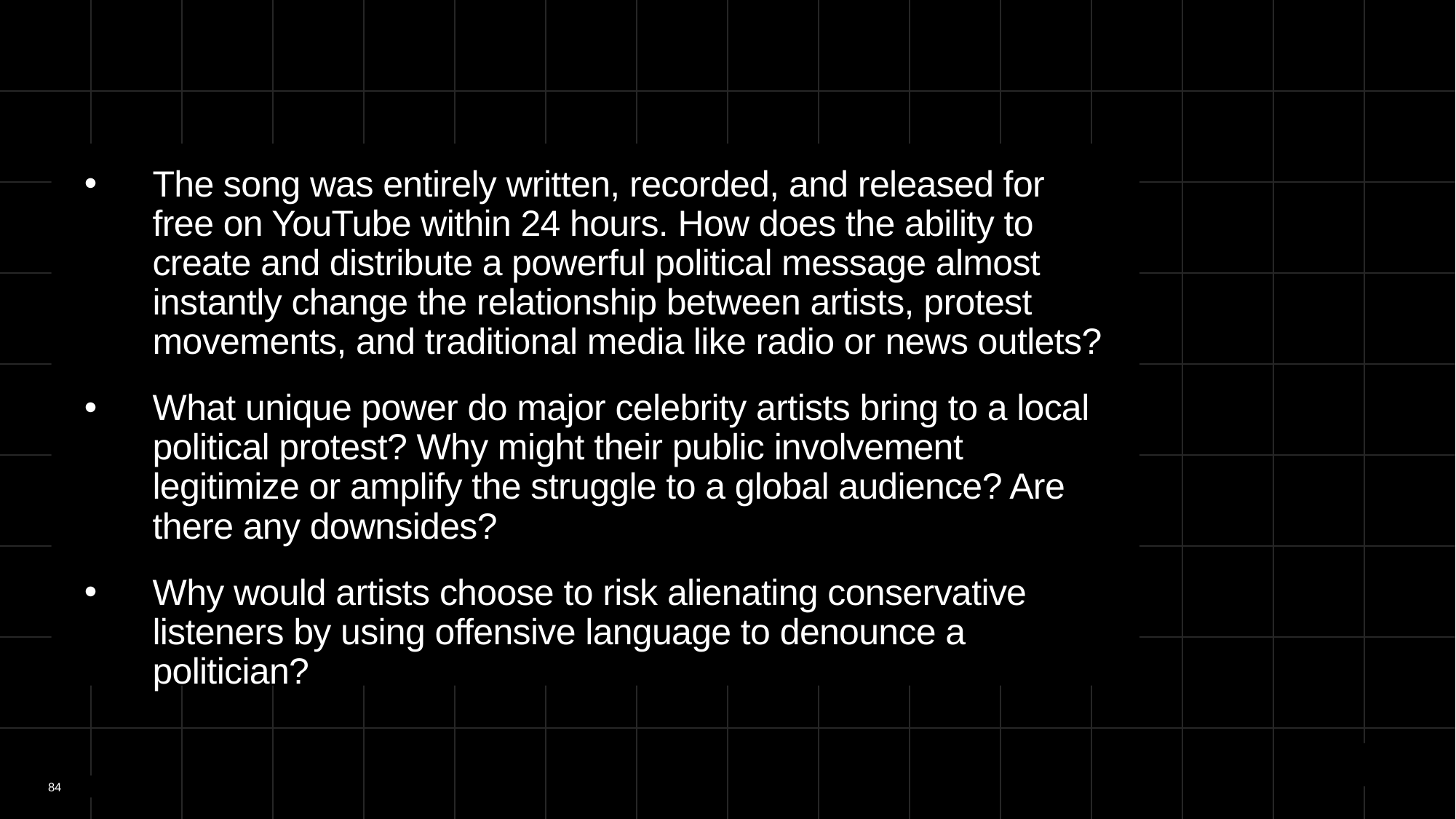

The song was entirely written, recorded, and released for free on YouTube within 24 hours. How does the ability to create and distribute a powerful political message almost instantly change the relationship between artists, protest movements, and traditional media like radio or news outlets?
What unique power do major celebrity artists bring to a local political protest? Why might their public involvement legitimize or amplify the struggle to a global audience? Are there any downsides?
Why would artists choose to risk alienating conservative listeners by using offensive language to denounce a politician?

84